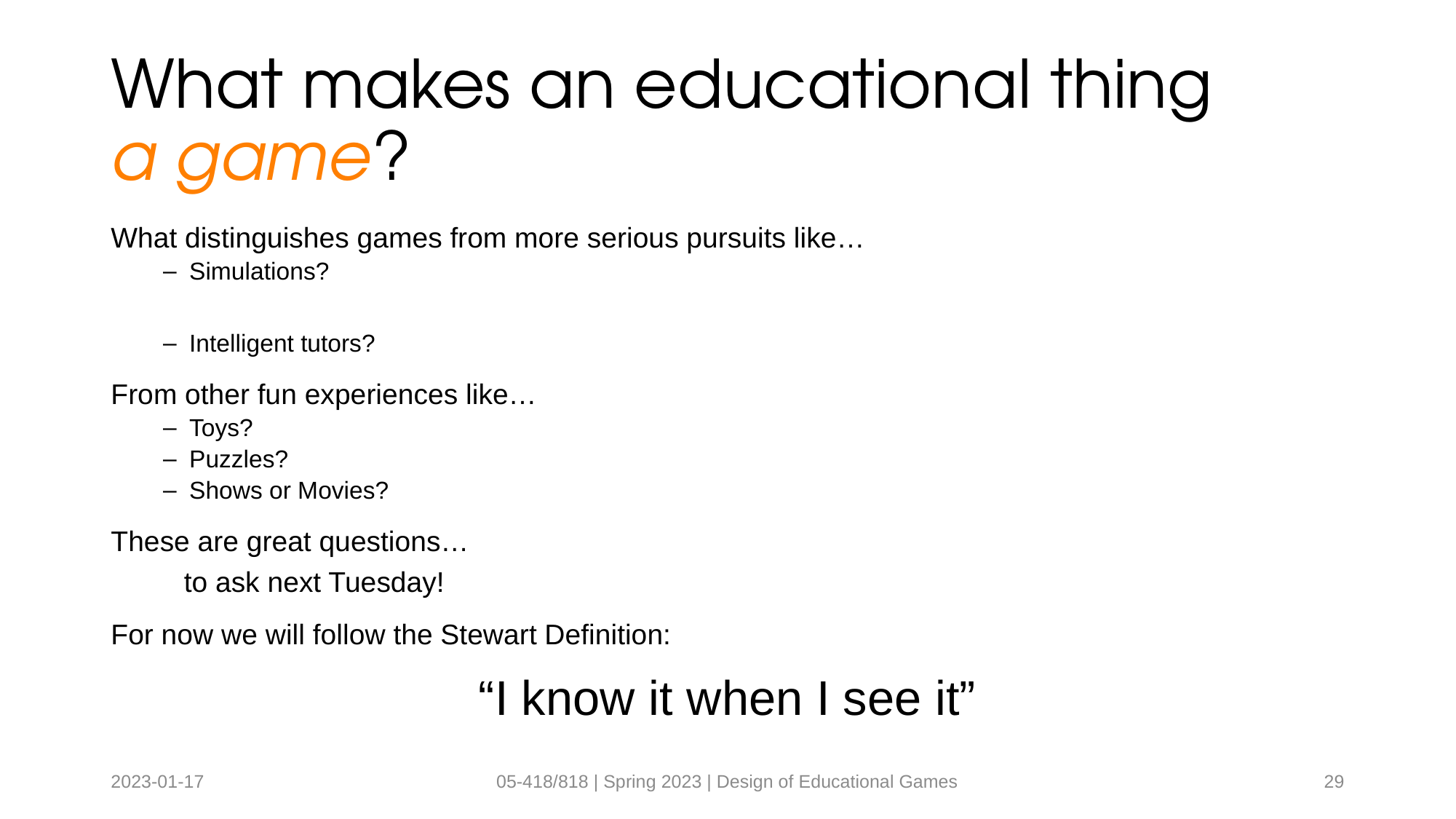

# What makes an educational thing a game?
What distinguishes games from more serious pursuits like…
Simulations?

Intelligent tutors?
From other fun experiences like…
Toys?
Puzzles?
Shows or Movies?
These are great questions…
	to ask next Tuesday!
For now we will follow the Stewart Definition:
“I know it when I see it”
2023-01-17
05-418/818 | Spring 2023 | Design of Educational Games
29